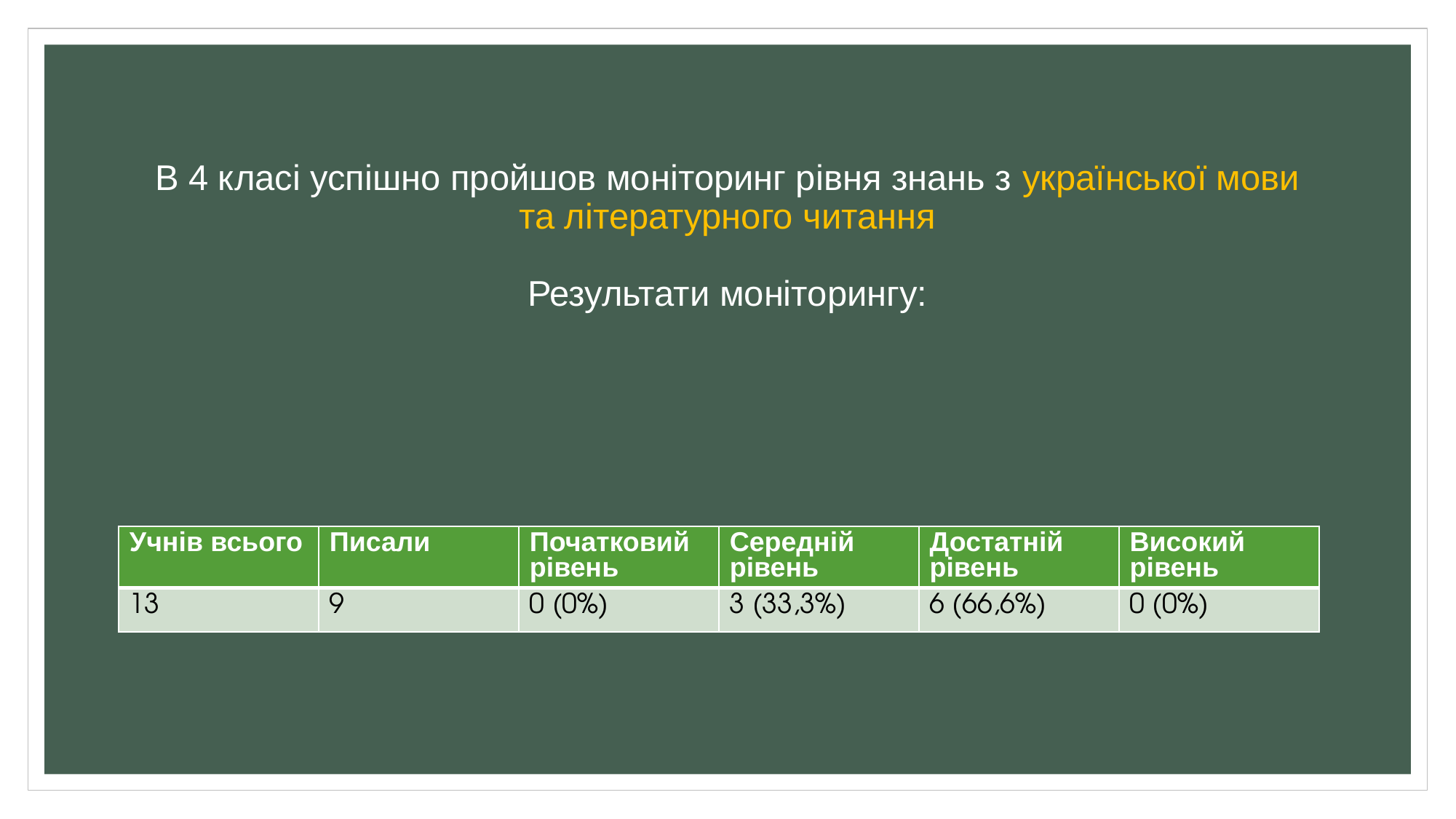

# В 4 класі успішно пройшов моніторинг рівня знань з української мови та літературного читання Результати моніторингу:
| Учнів всього | Писали | Початковий рівень | Середній рівень | Достатній рівень | Високий рівень |
| --- | --- | --- | --- | --- | --- |
| 13 | 9 | 0 (0%) | 3 (33,3%) | 6 (66,6%) | 0 (0%) |